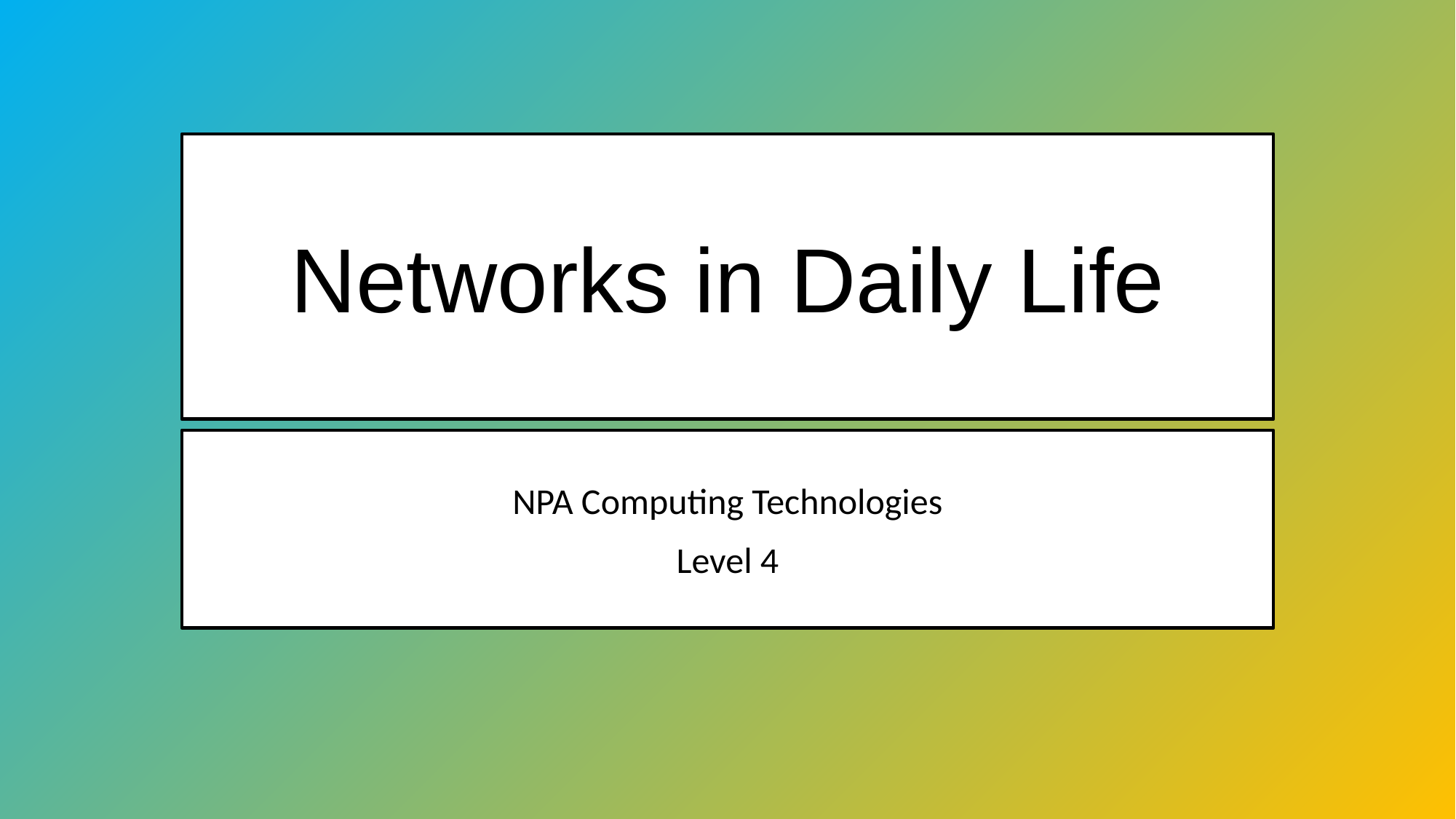

# Networks in Daily Life
NPA Computing Technologies
Level 4